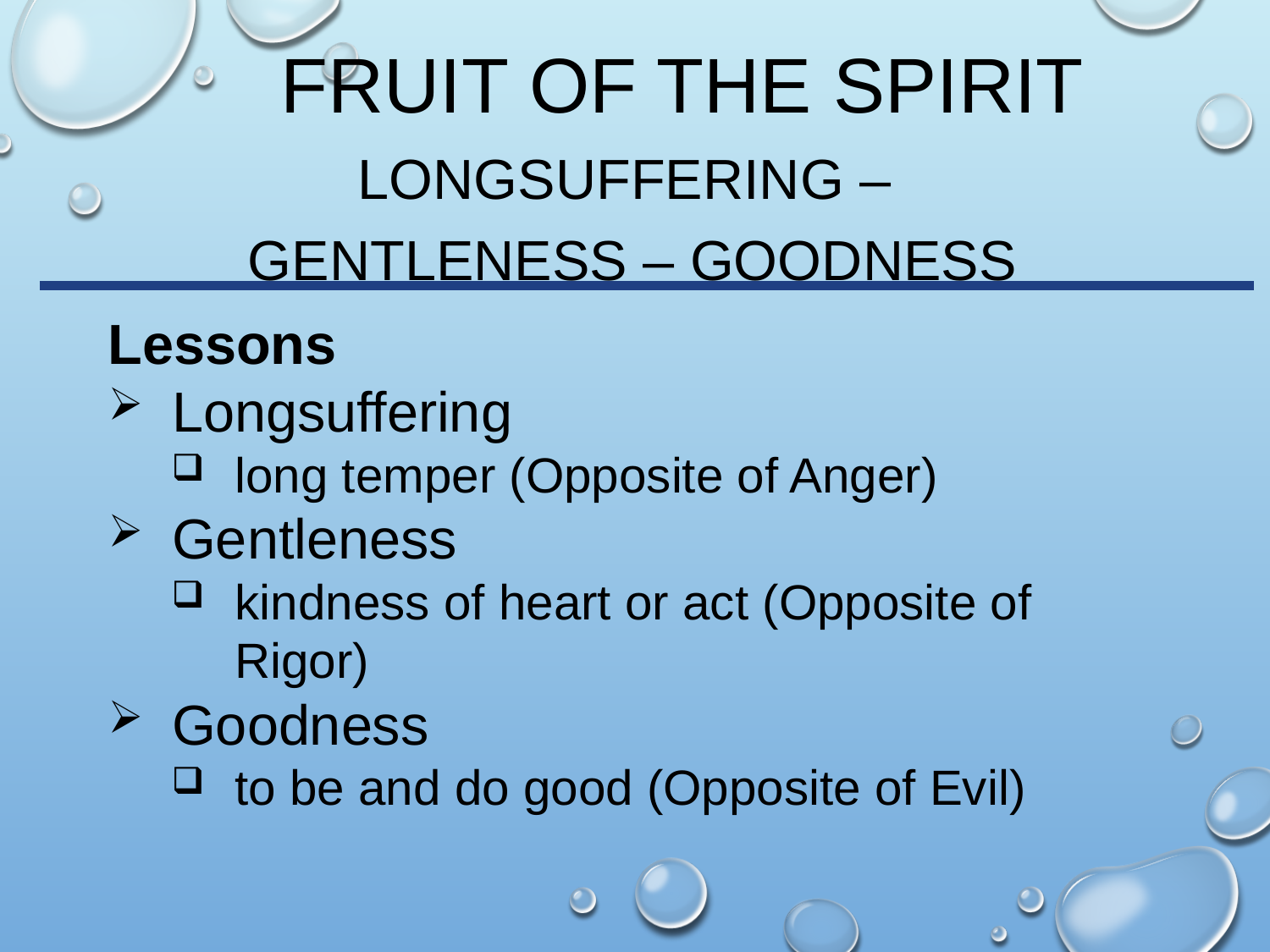

# Fruit of the Spirit
Longsuffering –
Gentleness – Goodness
Lessons
Longsuffering
long temper (Opposite of Anger)
Gentleness
kindness of heart or act (Opposite of Rigor)
Goodness
to be and do good (Opposite of Evil)